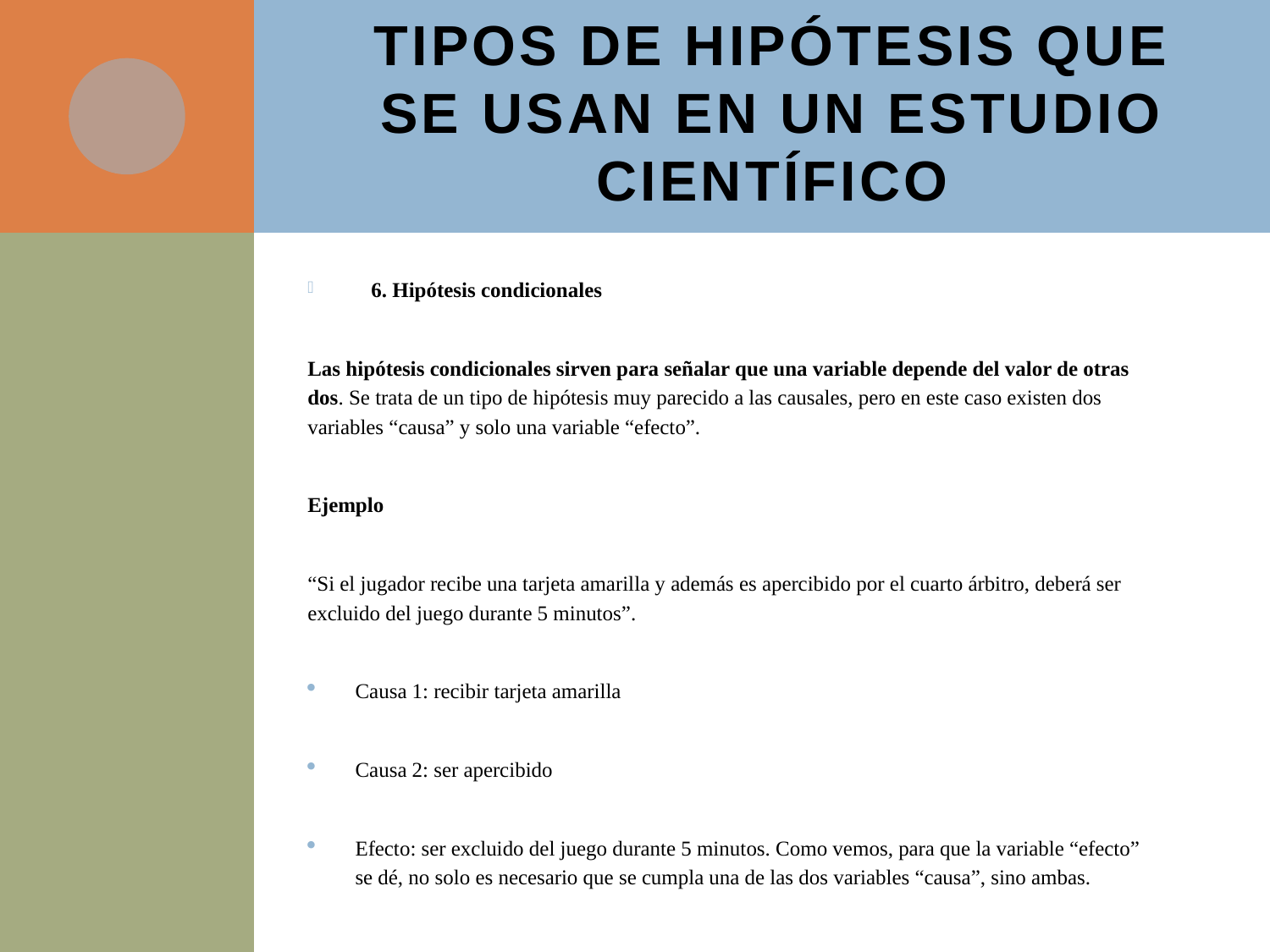

# Tipos de hipótesis que se usan en un estudio científico
6. Hipótesis condicionales
Las hipótesis condicionales sirven para señalar que una variable depende del valor de otras dos. Se trata de un tipo de hipótesis muy parecido a las causales, pero en este caso existen dos variables “causa” y solo una variable “efecto”.
Ejemplo
“Si el jugador recibe una tarjeta amarilla y además es apercibido por el cuarto árbitro, deberá ser excluido del juego durante 5 minutos”.
Causa 1: recibir tarjeta amarilla
Causa 2: ser apercibido
Efecto: ser excluido del juego durante 5 minutos. Como vemos, para que la variable “efecto” se dé, no solo es necesario que se cumpla una de las dos variables “causa”, sino ambas.